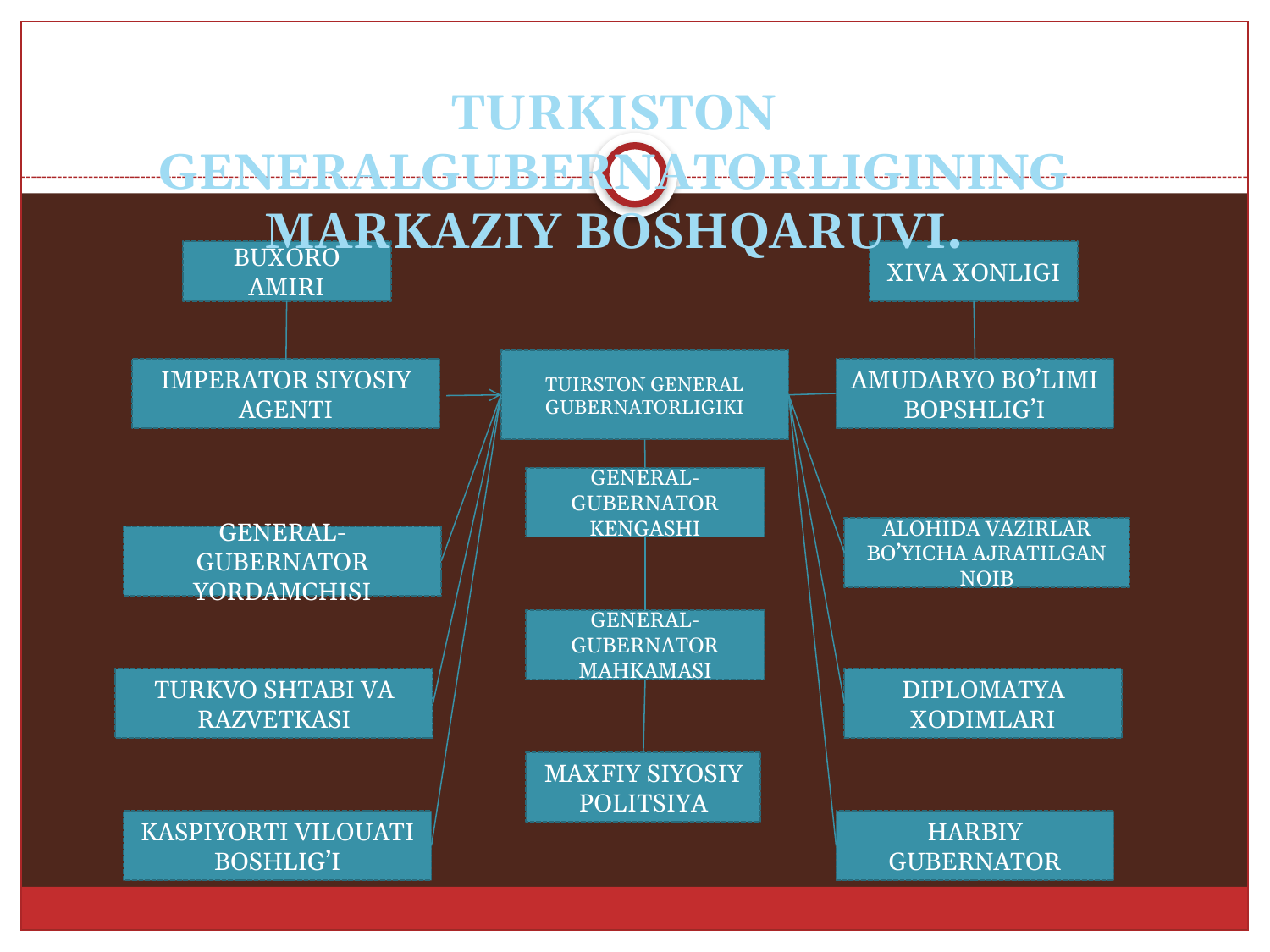

TURKISTON GENERALGUBERNATORLIGINING MARKAZIY BOSHQARUVI.
BUXORO AMIRI
XIVA XONLIGI
TUIRSTON GENERAL GUBERNATORLIGIKI
IMPERATOR SIYOSIY AGENTI
AMUDARYO BO’LIMI BOPSHLIG’I
GENERAL-GUBERNATOR KENGASHI
ALOHIDA VAZIRLAR BO’YICHA AJRATILGAN NOIB
GENERAL-GUBERNATOR YORDAMCHISI
GENERAL-GUBERNATOR MAHKAMASI
TURKVO SHTABI VA RAZVETKASI
DIPLOMATYA XODIMLARI
MAXFIY SIYOSIY POLITSIYA
KASPIYORTI VILOUATI BOSHLIG’I
HARBIY GUBERNATOR